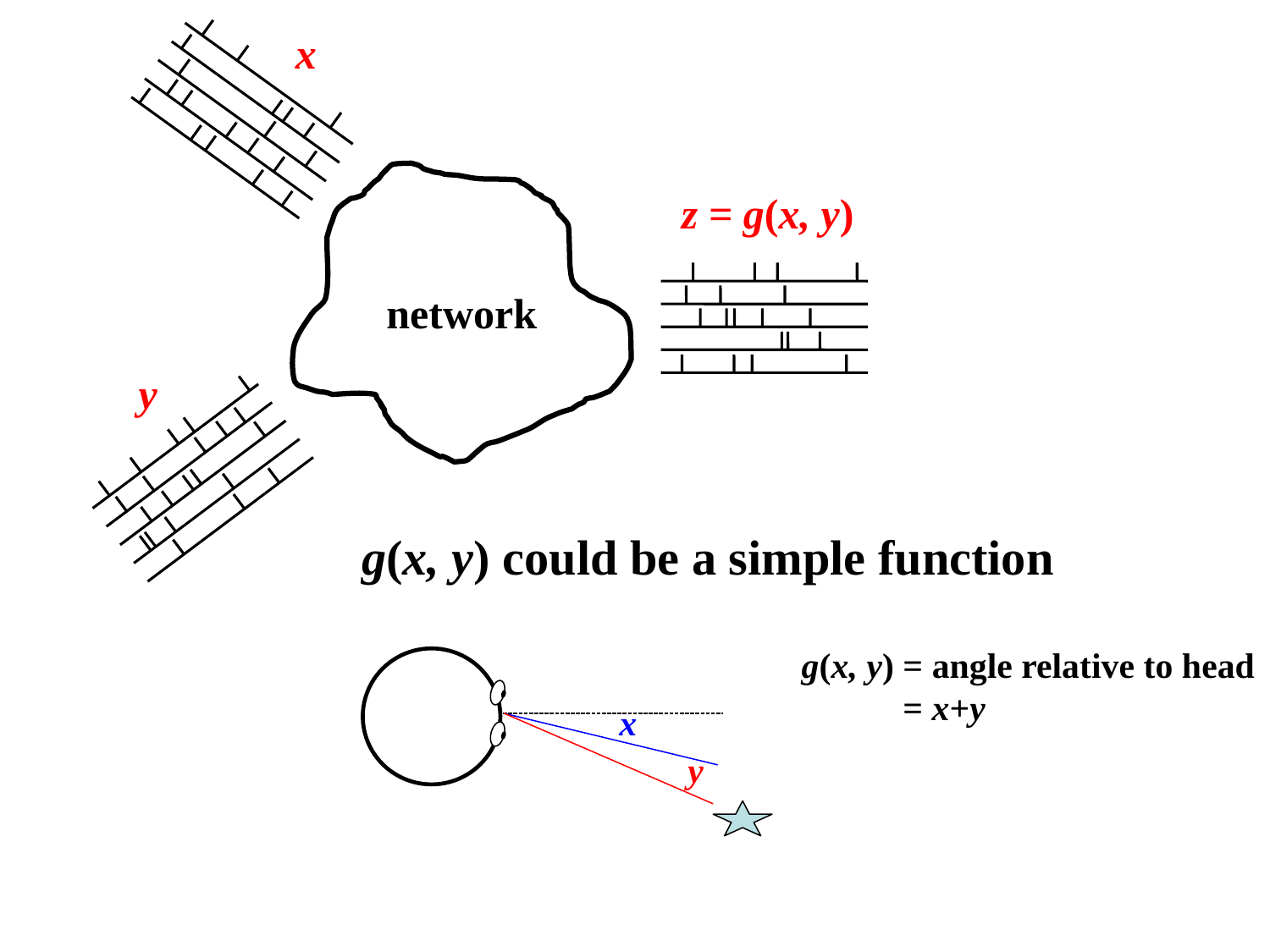

x

z = g(x, y)

network
y

g(x, y) could be a simple function
g(x, y) = angle relative to head
            = x+y

x

y